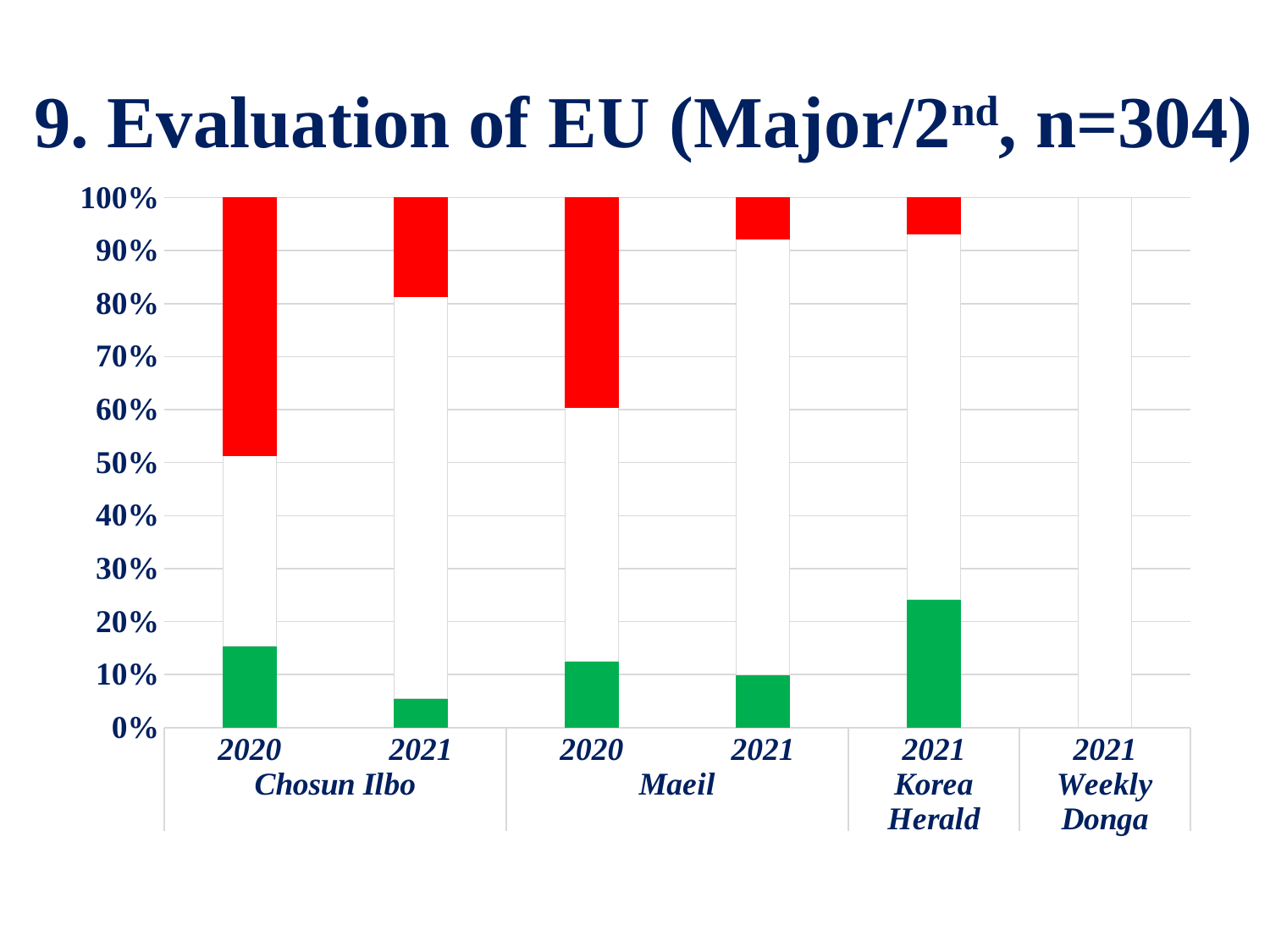

# 9. Evaluation of EU (Major/2nd, n=304)

### Chart

| Category | Positive | Neutral | Negative |
|---|---|---|---|
| 2020 | 6.0 | 14.0 | 19.0 |
| 2021 | 5.0 | 69.0 | 17.0 |
| 2020 | 6.0 | 23.0 | 19.0 |
| 2021 | 9.0 | 74.0 | 7.0 |
| 2021 | 7.0 | 20.0 | 2.0 |
| 2021 | 0.0 | 2.0 | 0.0 |